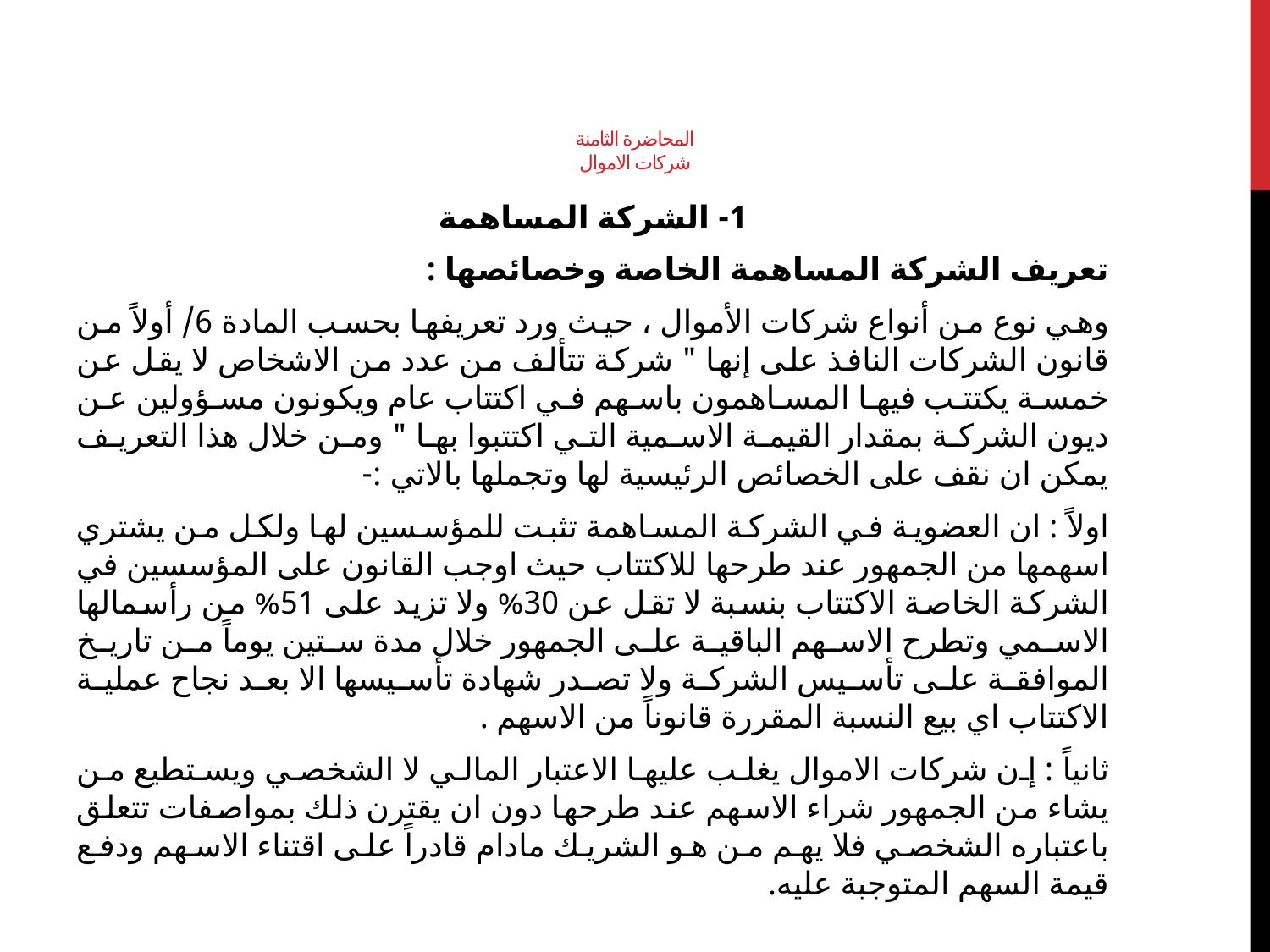

# المحاضرة الثامنة شركات الاموال
1- الشركة المساهمة
تعريف الشركة المساهمة الخاصة وخصائصها :
وهي نوع من أنواع شركات الأموال ، حيث ورد تعريفها بحسب المادة 6/ أولاً من قانون الشركات النافذ على إنها " شركة تتألف من عدد من الاشخاص لا يقل عن خمسة يكتتب فيها المساهمون باسهم في اكتتاب عام ويكونون مسؤولين عن ديون الشركة بمقدار القيمة الاسمية التي اكتتبوا بها " ومن خلال هذا التعريف يمكن ان نقف على الخصائص الرئيسية لها وتجملها بالاتي :-
اولاً : ان العضوية في الشركة المساهمة تثبت للمؤسسين لها ولكل من يشتري اسهمها من الجمهور عند طرحها للاكتتاب حيث اوجب القانون على المؤسسين في الشركة الخاصة الاكتتاب بنسبة لا تقل عن 30% ولا تزيد على 51% من رأسمالها الاسمي وتطرح الاسهم الباقية على الجمهور خلال مدة ستين يوماً من تاريخ الموافقة على تأسيس الشركة ولا تصدر شهادة تأسيسها الا بعد نجاح عملية الاكتتاب اي بيع النسبة المقررة قانوناً من الاسهم .
ثانياً : إن شركات الاموال يغلب عليها الاعتبار المالي لا الشخصي ويستطيع من يشاء من الجمهور شراء الاسهم عند طرحها دون ان يقترن ذلك بمواصفات تتعلق باعتباره الشخصي فلا يهم من هو الشريك مادام قادراً على اقتناء الاسهم ودفع قيمة السهم المتوجبة عليه.